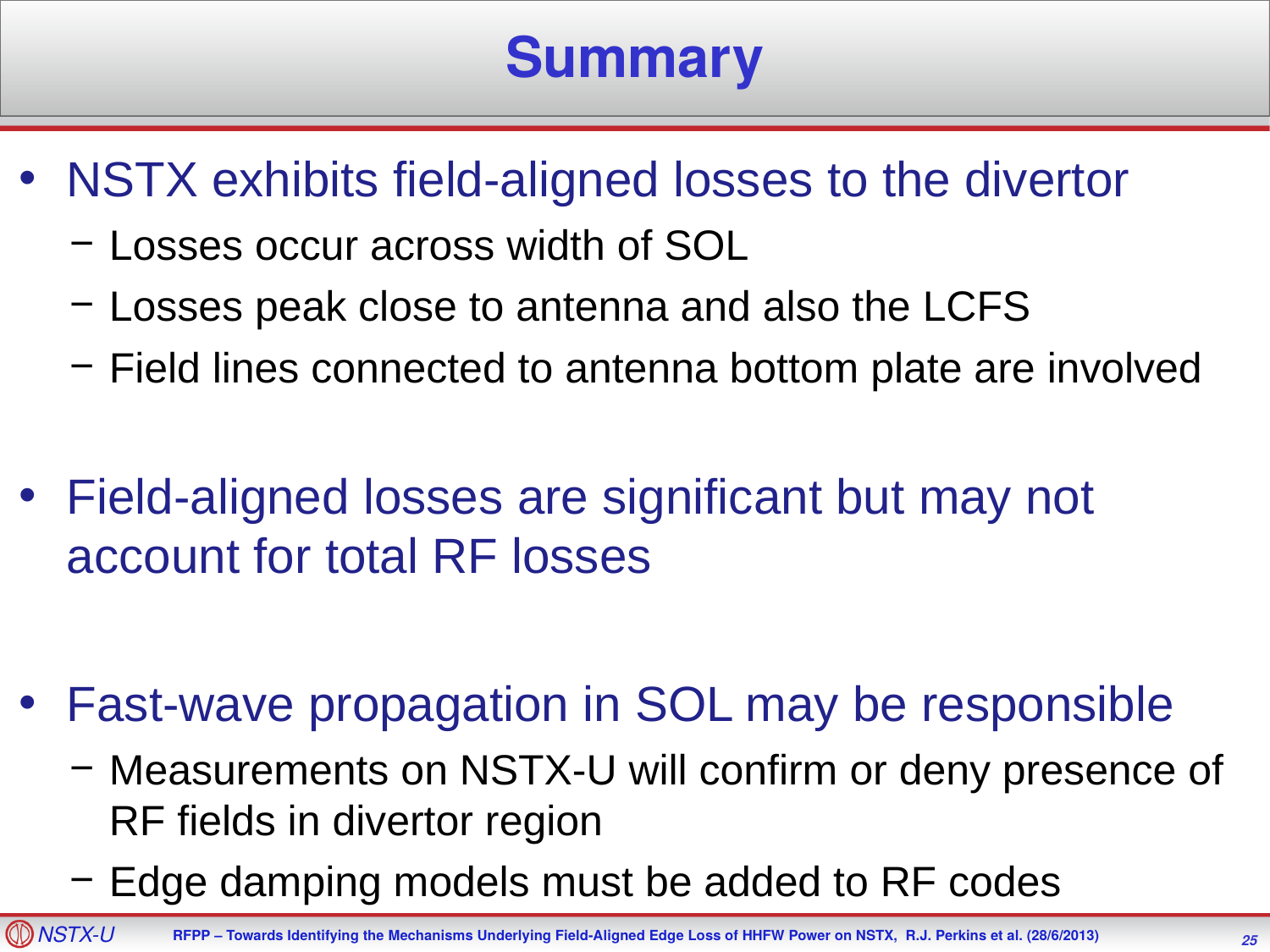

Summary

NSTX exhibits field-aligned losses to the divertor
Losses occur across width of SOL
Losses peak close to antenna and also the LCFS
Field lines connected to antenna bottom plate are involved

Field-aligned losses are significant but may not account for total RF losses

Fast-wave propagation in SOL may be responsible
Measurements on NSTX-U will confirm or deny presence of RF fields in divertor region
Edge damping models must be added to RF codes
25